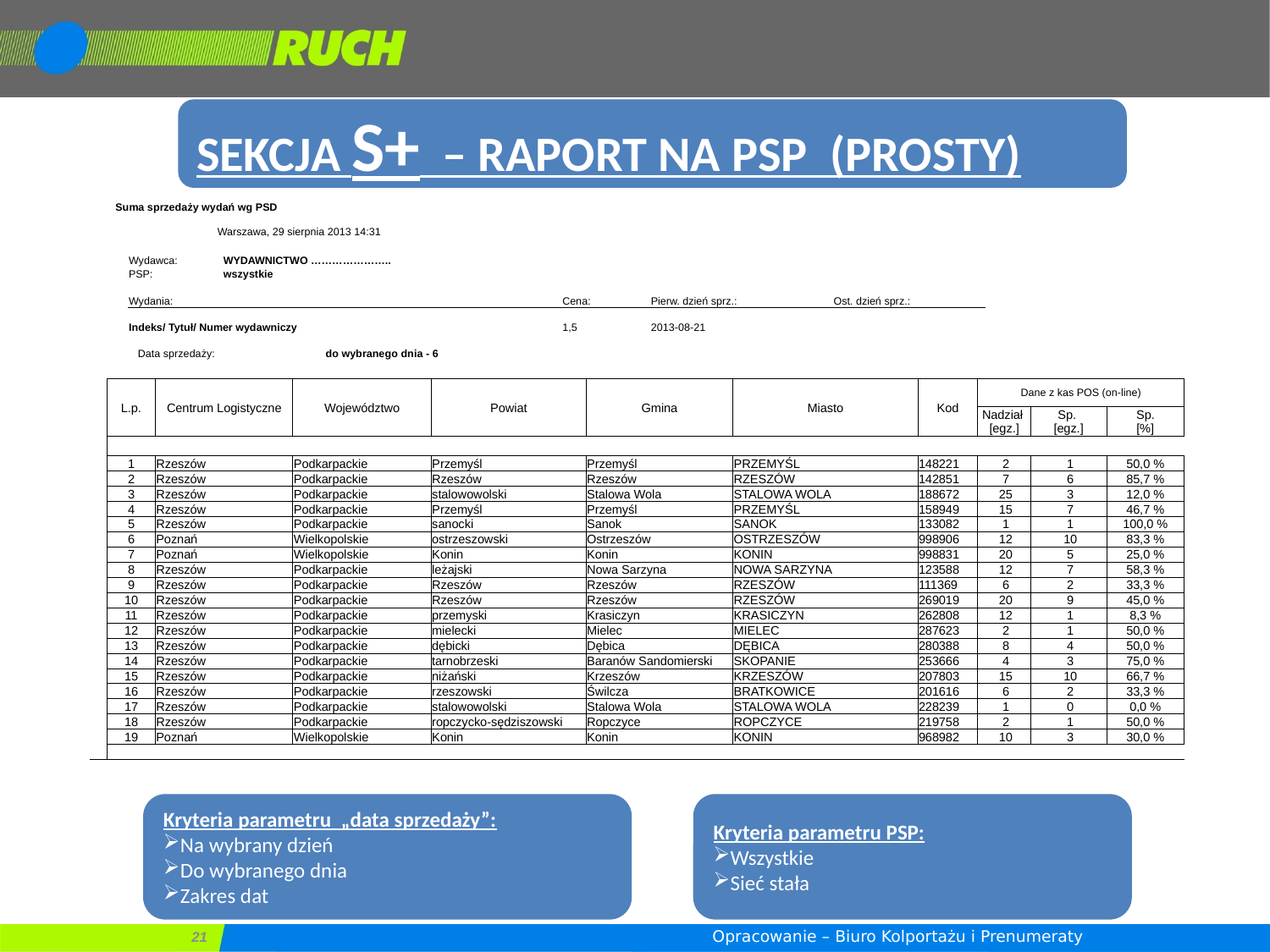

SEKCJA S+  – RAPORT NA PSP  (PROSTY)
|  |  | Suma sprzedaży wydań wg PSD |  |  |  |  |  |  |  |  |  |  |  |  |  |  |  |  |  |  |  |  |  |  |  |  |  |  |  |  |
| --- | --- | --- | --- | --- | --- | --- | --- | --- | --- | --- | --- | --- | --- | --- | --- | --- | --- | --- | --- | --- | --- | --- | --- | --- | --- | --- | --- | --- | --- | --- |
| Warszawa, 29 sierpnia 2013 14:31 |  |  |  |  |  |  |  |  |  |  |  |  |  |  |  |  |  |  |  |  |  |  |  |  |  |  |  |  |  |  |
|  |  |  |  |  |  |  |  |  |  |  |  |  |  |  |  |  |  |  |  |  |  |  |  |  |  |  |  |  |  |  |
|  |  |  |  |  |  |  |  |  |  |  |  |  |  |  |  |  |  |  |  |  |  |  |  |  |  |  |  |  |  |  |
|  |  |  | Wydawca: |  |  |  |  | WYDAWNICTWO ………………….. |  |  |  |  |  |  |  |  |  |  |  |  |  |  |  |  |  |  |  |  |  |  |
|  |  |  | PSP: |  |  |  |  | wszystkie |  |  |  |  |  |  |  |  |  |  |  |  |  |  |  |  |  |  |  |  |  |  |
|  |  |  |  |  |  |  |  |  |  |  |  |  |  |  |  |  |  |  |  |  |  |  |  |  |  |  |  |  |  |  |
|  |  |  | Wydania: |  |  |  |  |  |  |  |  |  |  |  |  |  |  | Cena: |  |  | Pierw. dzień sprz.: |  |  | Ost. dzień sprz.: |  |  |  |  |  |  |
|  |  |  |  |  |  |  |  |  |  |  |  |  |  |  |  |  |  |  |  |  |  |  |  |  |  |  |  |  |  |  |
|  |  |  | Indeks/ Tytuł/ Numer wydawniczy |  |  |  |  |  |  |  |  |  |  |  |  |  |  | 1,5 |  |  | 2013-08-21 |  |  |  |  |  |  |  |  |  |
|  |  |  |  |  |  |  |  |  |  |  |  |  |  |  |  |  |  |  |  |  |  |  |  |  |  |  |  |  |  |  |
|  |  |  |  | Data sprzedaży: |  |  |  |  |  | do wybranego dnia - 6 |  |  |  |  |  |  |  |  |  |  |  |  |  |  |  |  |  |  |  |  |
|  |  |  |  |  |  |  |  |  |  |  |  |  |  |  |  |  |  |  |  |  |  |  |  |  |  |  |  |  |  |  |
|  | L.p. |  |  |  | Centrum Logistyczne |  |  |  |  |  | Województwo |  |  | Powiat |  |  |  |  | Gmina |  |  | Miasto |  |  |  | Kod | Dane z kas POS (on-line) |  |  |  |
|  |  |  |  |  |  |  |  |  |  |  |  |  |  |  |  |  |  |  |  |  |  |  |  |  |  |  | Nadział [egz.] |  | Sp. [egz.] | Sp. [%] |
|  |  |  |  |  |  |  |  |  |  |  |  |  |  |  |  |  |  |  |  |  |  |  |  |  |  |  |  |  |  |  |
|  | 1 |  |  |  | Rzeszów |  |  |  |  |  | Podkarpackie |  |  | Przemyśl |  |  |  |  | Przemyśl |  |  | PRZEMYŚL |  |  |  | 148221 | 2 |  | 1 | 50,0 % |
|  | 2 |  |  |  | Rzeszów |  |  |  |  |  | Podkarpackie |  |  | Rzeszów |  |  |  |  | Rzeszów |  |  | RZESZÓW |  |  |  | 142851 | 7 |  | 6 | 85,7 % |
|  | 3 |  |  |  | Rzeszów |  |  |  |  |  | Podkarpackie |  |  | stalowowolski |  |  |  |  | Stalowa Wola |  |  | STALOWA WOLA |  |  |  | 188672 | 25 |  | 3 | 12,0 % |
|  | 4 |  |  |  | Rzeszów |  |  |  |  |  | Podkarpackie |  |  | Przemyśl |  |  |  |  | Przemyśl |  |  | PRZEMYŚL |  |  |  | 158949 | 15 |  | 7 | 46,7 % |
|  | 5 |  |  |  | Rzeszów |  |  |  |  |  | Podkarpackie |  |  | sanocki |  |  |  |  | Sanok |  |  | SANOK |  |  |  | 133082 | 1 |  | 1 | 100,0 % |
|  | 6 |  |  |  | Poznań |  |  |  |  |  | Wielkopolskie |  |  | ostrzeszowski |  |  |  |  | Ostrzeszów |  |  | OSTRZESZÓW |  |  |  | 998906 | 12 |  | 10 | 83,3 % |
|  | 7 |  |  |  | Poznań |  |  |  |  |  | Wielkopolskie |  |  | Konin |  |  |  |  | Konin |  |  | KONIN |  |  |  | 998831 | 20 |  | 5 | 25,0 % |
|  | 8 |  |  |  | Rzeszów |  |  |  |  |  | Podkarpackie |  |  | leżajski |  |  |  |  | Nowa Sarzyna |  |  | NOWA SARZYNA |  |  |  | 123588 | 12 |  | 7 | 58,3 % |
|  | 9 |  |  |  | Rzeszów |  |  |  |  |  | Podkarpackie |  |  | Rzeszów |  |  |  |  | Rzeszów |  |  | RZESZÓW |  |  |  | 111369 | 6 |  | 2 | 33,3 % |
|  | 10 |  |  |  | Rzeszów |  |  |  |  |  | Podkarpackie |  |  | Rzeszów |  |  |  |  | Rzeszów |  |  | RZESZÓW |  |  |  | 269019 | 20 |  | 9 | 45,0 % |
|  | 11 |  |  |  | Rzeszów |  |  |  |  |  | Podkarpackie |  |  | przemyski |  |  |  |  | Krasiczyn |  |  | KRASICZYN |  |  |  | 262808 | 12 |  | 1 | 8,3 % |
|  | 12 |  |  |  | Rzeszów |  |  |  |  |  | Podkarpackie |  |  | mielecki |  |  |  |  | Mielec |  |  | MIELEC |  |  |  | 287623 | 2 |  | 1 | 50,0 % |
|  | 13 |  |  |  | Rzeszów |  |  |  |  |  | Podkarpackie |  |  | dębicki |  |  |  |  | Dębica |  |  | DĘBICA |  |  |  | 280388 | 8 |  | 4 | 50,0 % |
|  | 14 |  |  |  | Rzeszów |  |  |  |  |  | Podkarpackie |  |  | tarnobrzeski |  |  |  |  | Baranów Sandomierski |  |  | SKOPANIE |  |  |  | 253666 | 4 |  | 3 | 75,0 % |
|  | 15 |  |  |  | Rzeszów |  |  |  |  |  | Podkarpackie |  |  | niżański |  |  |  |  | Krzeszów |  |  | KRZESZÓW |  |  |  | 207803 | 15 |  | 10 | 66,7 % |
|  | 16 |  |  |  | Rzeszów |  |  |  |  |  | Podkarpackie |  |  | rzeszowski |  |  |  |  | Świlcza |  |  | BRATKOWICE |  |  |  | 201616 | 6 |  | 2 | 33,3 % |
|  | 17 |  |  |  | Rzeszów |  |  |  |  |  | Podkarpackie |  |  | stalowowolski |  |  |  |  | Stalowa Wola |  |  | STALOWA WOLA |  |  |  | 228239 | 1 |  | 0 | 0,0 % |
|  | 18 |  |  |  | Rzeszów |  |  |  |  |  | Podkarpackie |  |  | ropczycko-sędziszowski |  |  |  |  | Ropczyce |  |  | ROPCZYCE |  |  |  | 219758 | 2 |  | 1 | 50,0 % |
|  | 19 |  |  |  | Poznań |  |  |  |  |  | Wielkopolskie |  |  | Konin |  |  |  |  | Konin |  |  | KONIN |  |  |  | 968982 | 10 |  | 3 | 30,0 % |
|  |  |  |  |  |  |  |  |  |  |  |  |  |  |  |  |  |  |  |  |  |  |  |  |  |  |  |  |  |  |  |
Kryteria parametru  „data sprzedaży”:
Na wybrany dzień
Do wybranego dnia
Zakres dat
Kryteria parametru PSP:
Wszystkie
Sieć stała
Opracowanie – Biuro Kolportażu i Prenumeraty